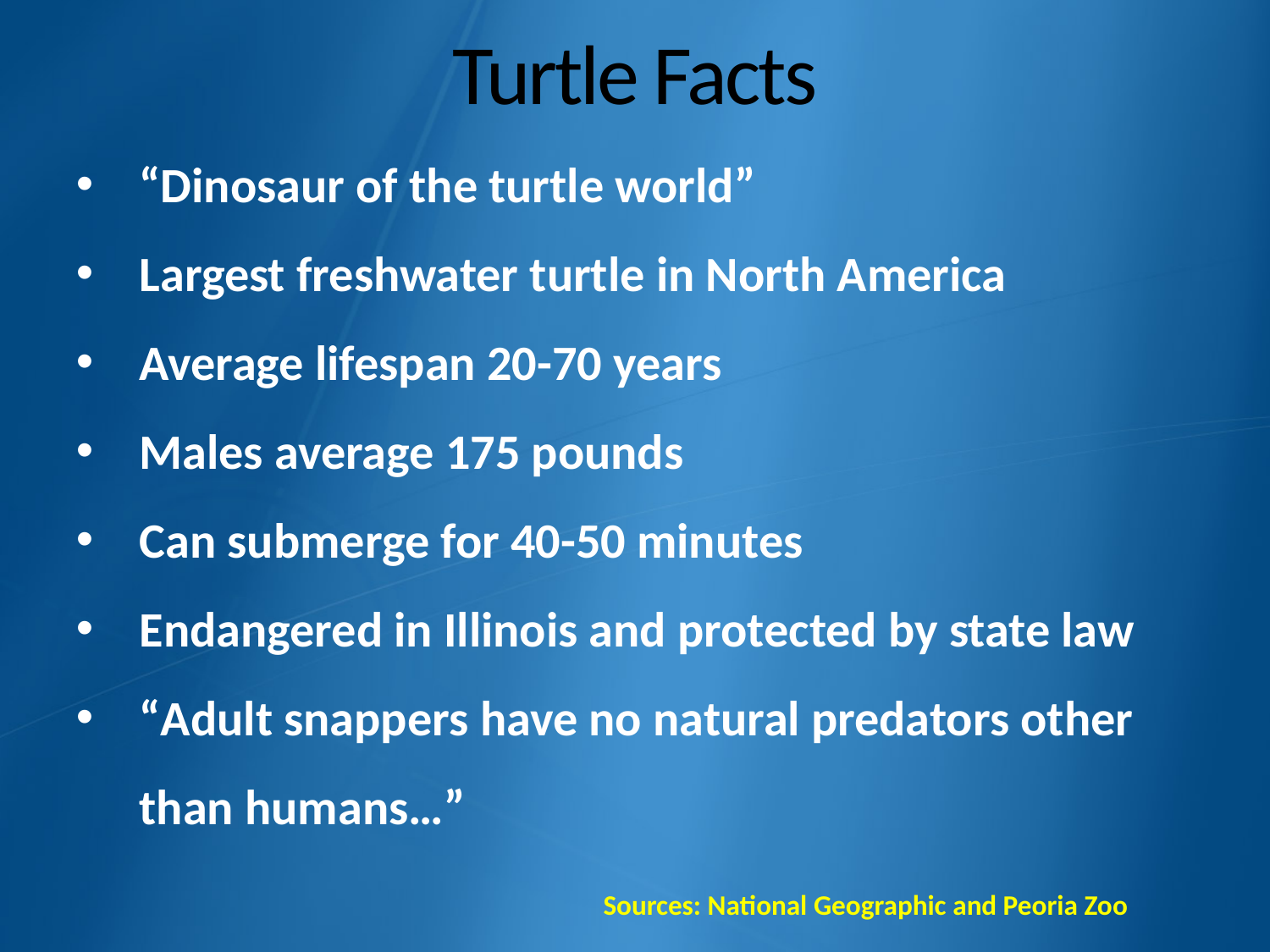

# Turtle Facts
“Dinosaur of the turtle world”
Largest freshwater turtle in North America
Average lifespan 20-70 years
Males average 175 pounds
Can submerge for 40-50 minutes
Endangered in Illinois and protected by state law
“Adult snappers have no natural predators other than humans…”
                                               Sources: National Geographic and Peoria Zoo